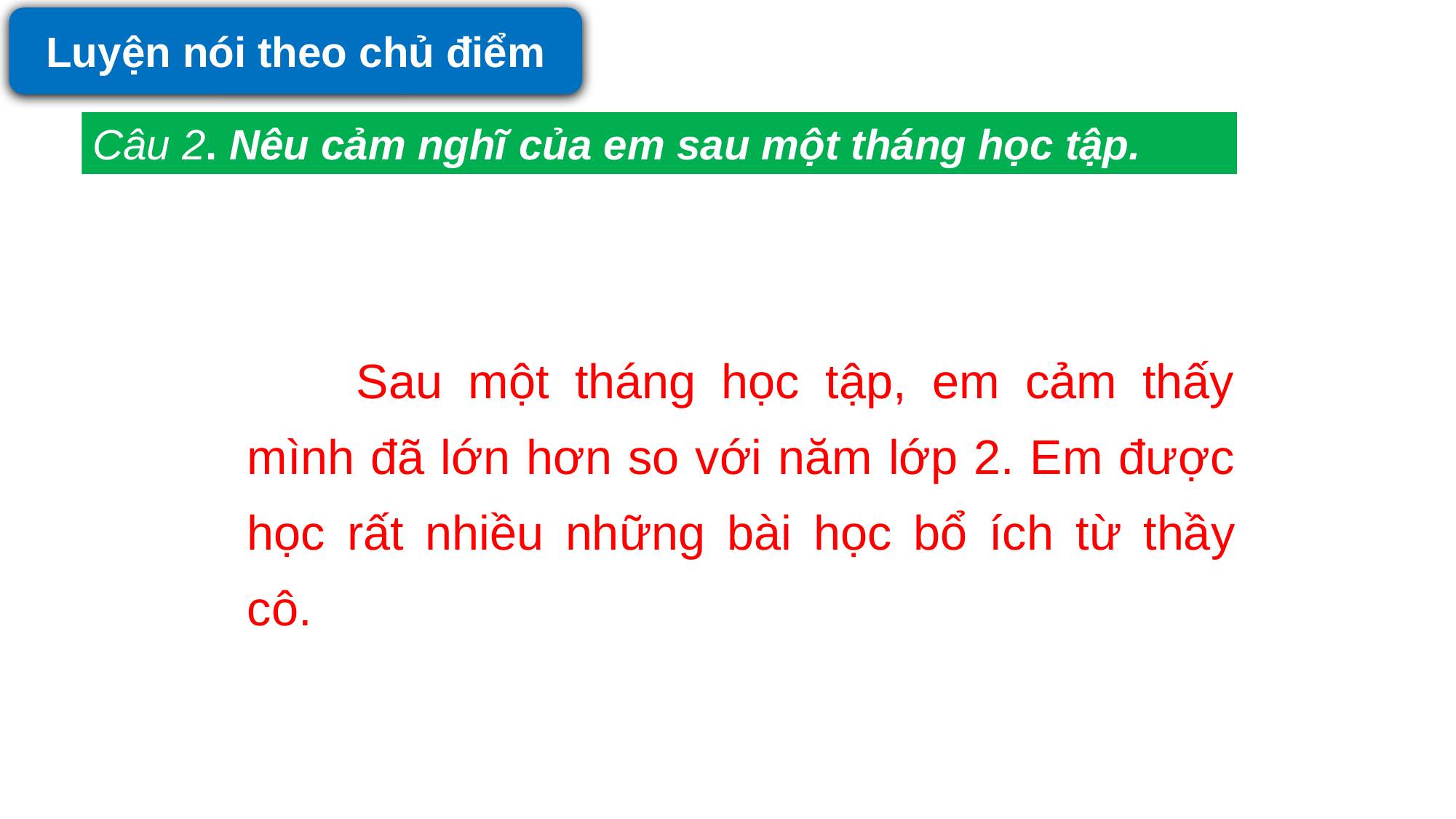

Luyện nói theo chủ điểm
Câu 2. Nêu cảm nghĩ của em sau một tháng học tập.
	Sau một tháng học tập, em cảm thấy mình đã lớn hơn so với năm lớp 2. Em được học rất nhiều những bài học bổ ích từ thầy cô.